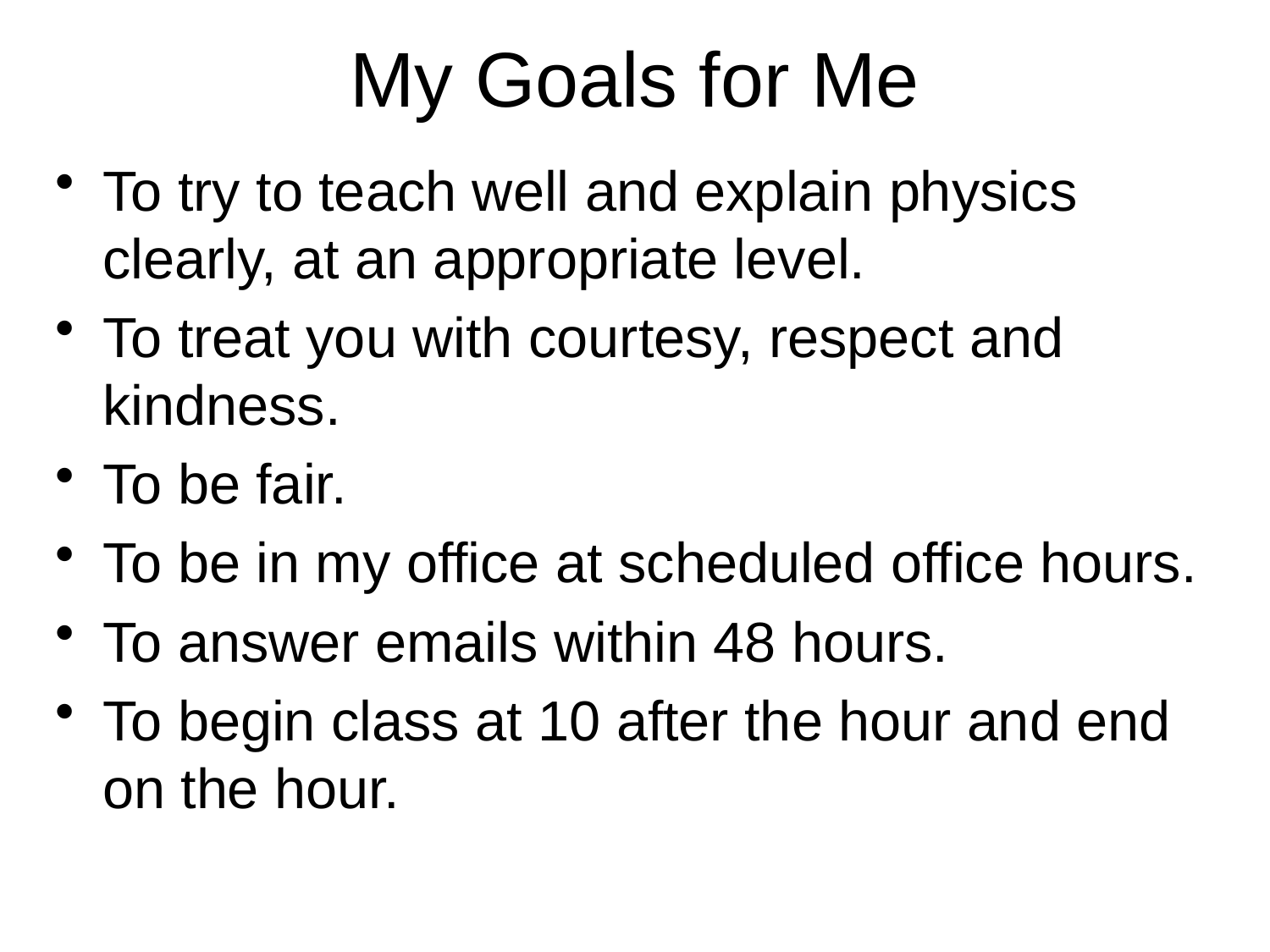

# My Goals for Me
To try to teach well and explain physics clearly, at an appropriate level.
To treat you with courtesy, respect and kindness.
To be fair.
To be in my office at scheduled office hours.
To answer emails within 48 hours.
To begin class at 10 after the hour and end on the hour.